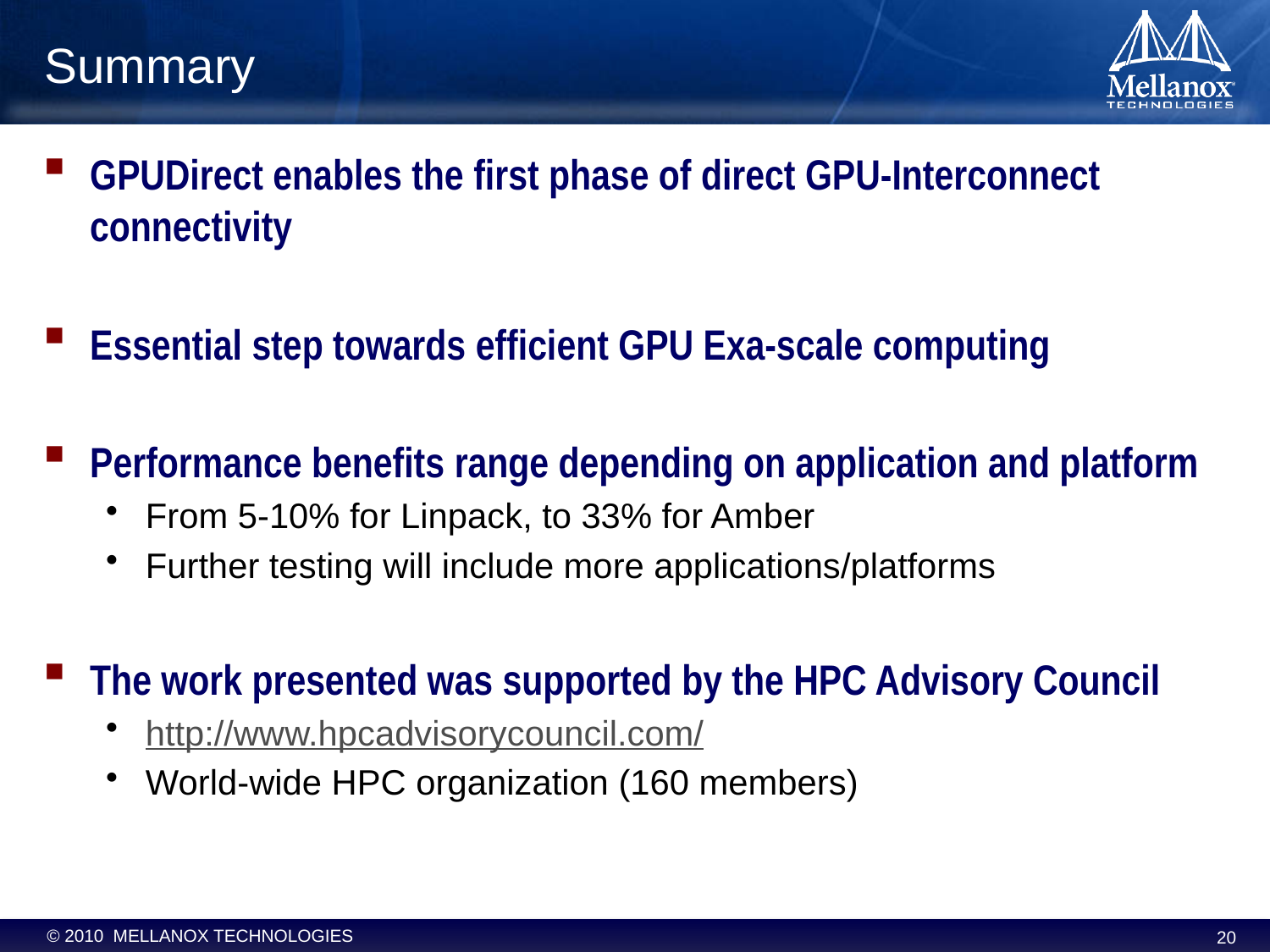

# Summary
GPUDirect enables the first phase of direct GPU-Interconnect connectivity

Essential step towards efficient GPU Exa-scale computing

Performance benefits range depending on application and platform
From 5-10% for Linpack, to 33% for Amber
Further testing will include more applications/platforms

The work presented was supported by the HPC Advisory Council
http://www.hpcadvisorycouncil.com/
World-wide HPC organization (160 members)
20